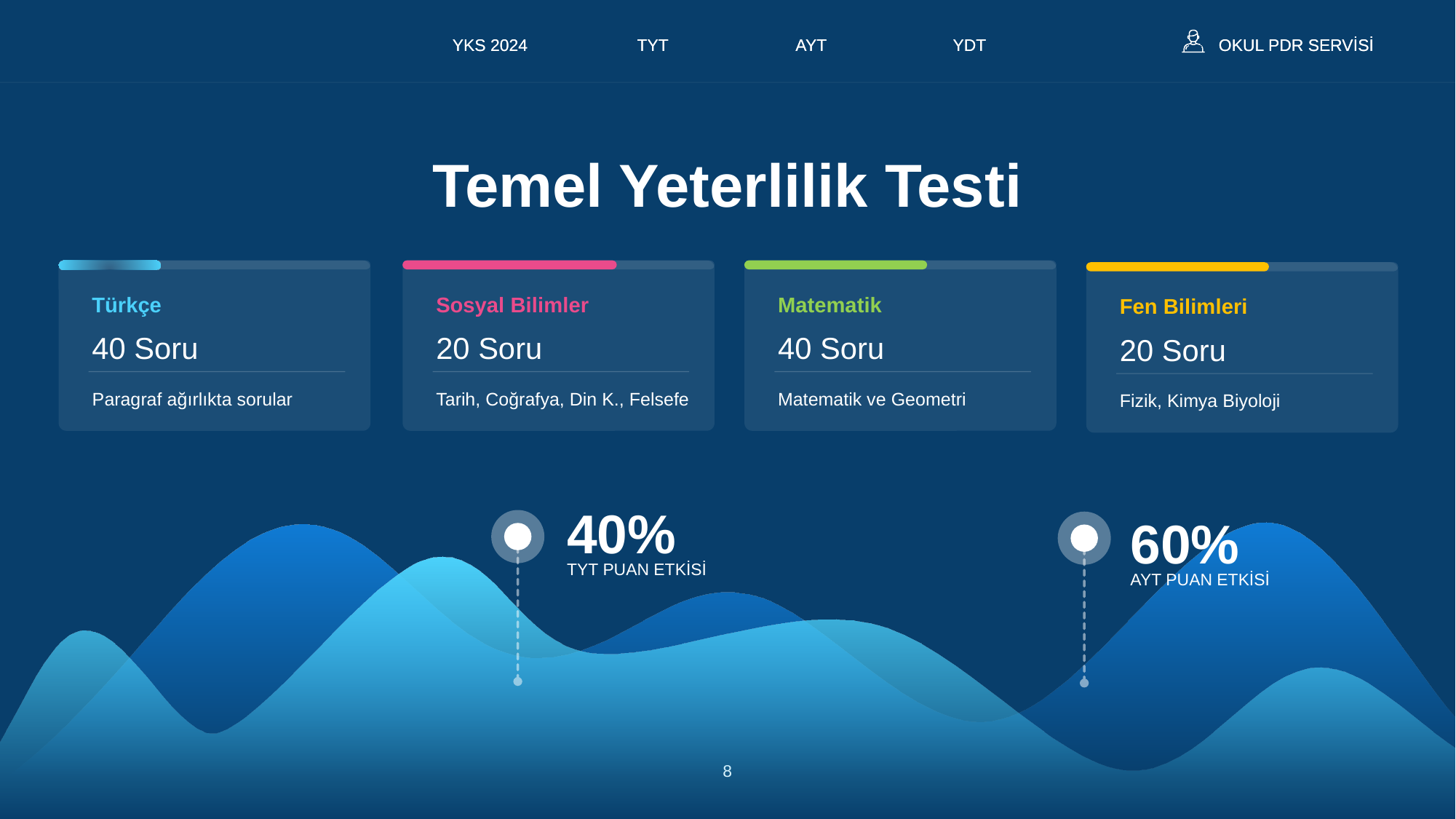

Temel Yeterlilik Testi

Türkçe
40 Soru
Paragraf ağırlıkta sorular

Sosyal Bilimler
20 Soru
Tarih, Coğrafya, Din K., Felsefe

Matematik
40 Soru
Matematik ve Geometri

Fen Bilimleri
20 Soru
Fizik, Kimya Biyoloji
40%
TYT PUAN ETKİSİ
60%
AYT PUAN ETKİSİ